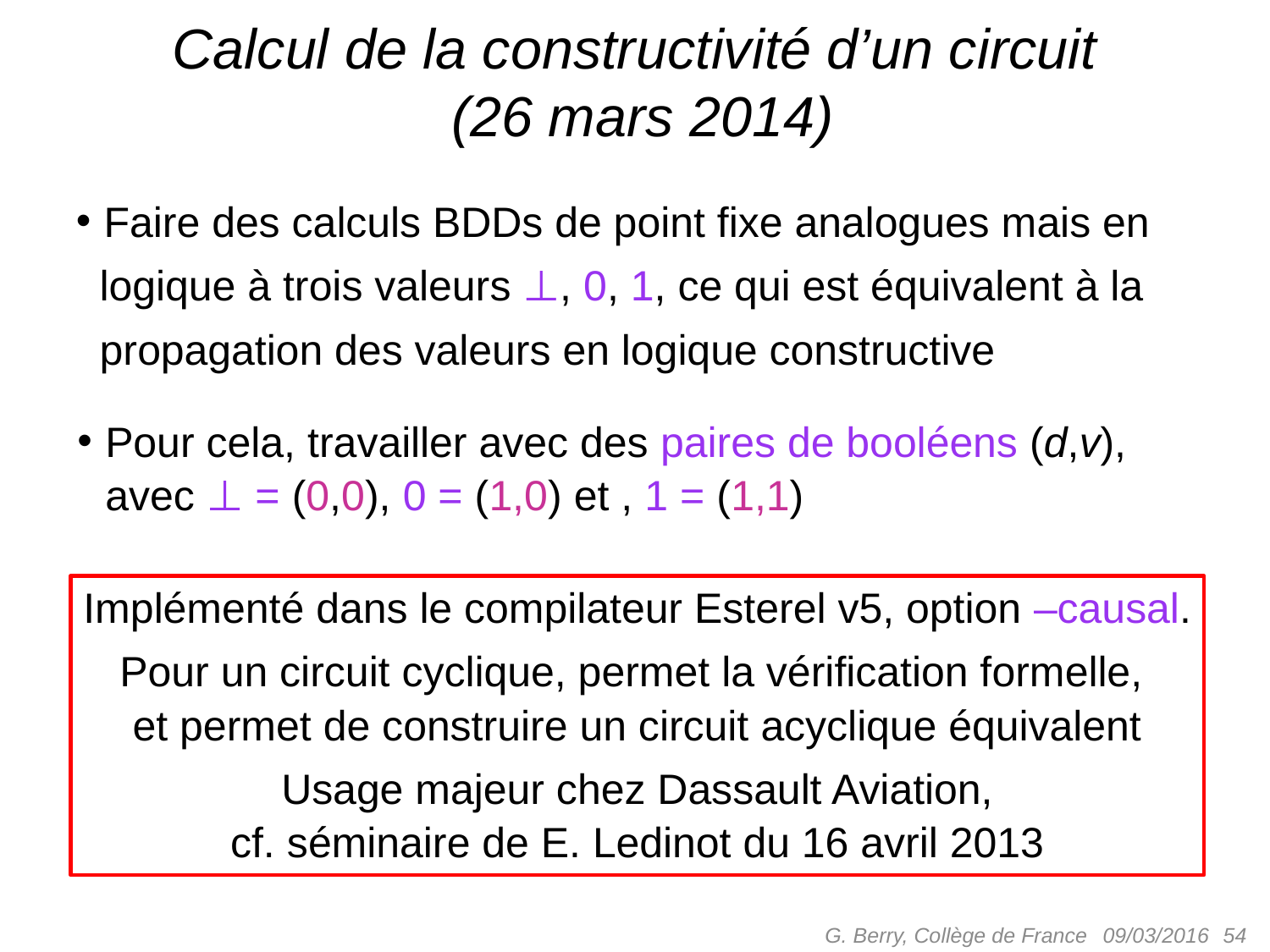

# Calcul de la constructivité d’un circuit (26 mars 2014)
Faire des calculs BDDs de point fixe analogues mais en
  logique à trois valeurs ⊥, 0, 1, ce qui est équivalent à la
  propagation des valeurs en logique constructive
Pour cela, travailler avec des paires de booléens (d,v), avec ⊥ = (0,0), 0 = (1,0) et , 1 = (1,1)
Implémenté dans le compilateur Esterel v5, option –causal.
Pour un circuit cyclique, permet la vérification formelle,
et permet de construire un circuit acyclique équivalent
Usage majeur chez Dassault Aviation,
cf. séminaire de E. Ledinot du 16 avril 2013
G. Berry, Collège de France
 54
09/03/2016